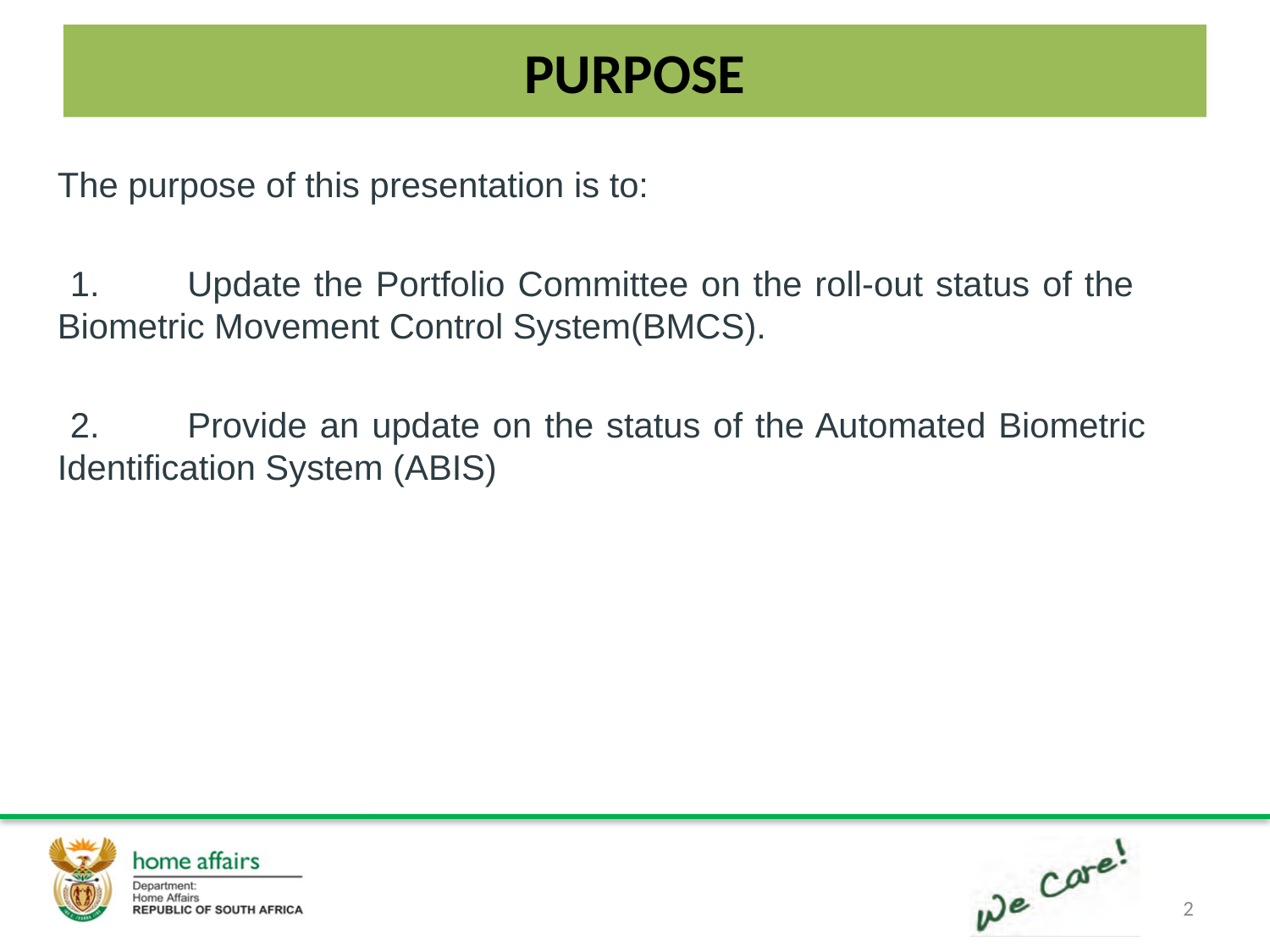

PURPOSE
# PURPOSE
The purpose of this presentation is to:

 1.	Update the Portfolio Committee on the roll-out status of the 	Biometric Movement Control System(BMCS).

 2.	Provide an update on the status of the Automated Biometric 	Identification System (ABIS)

2